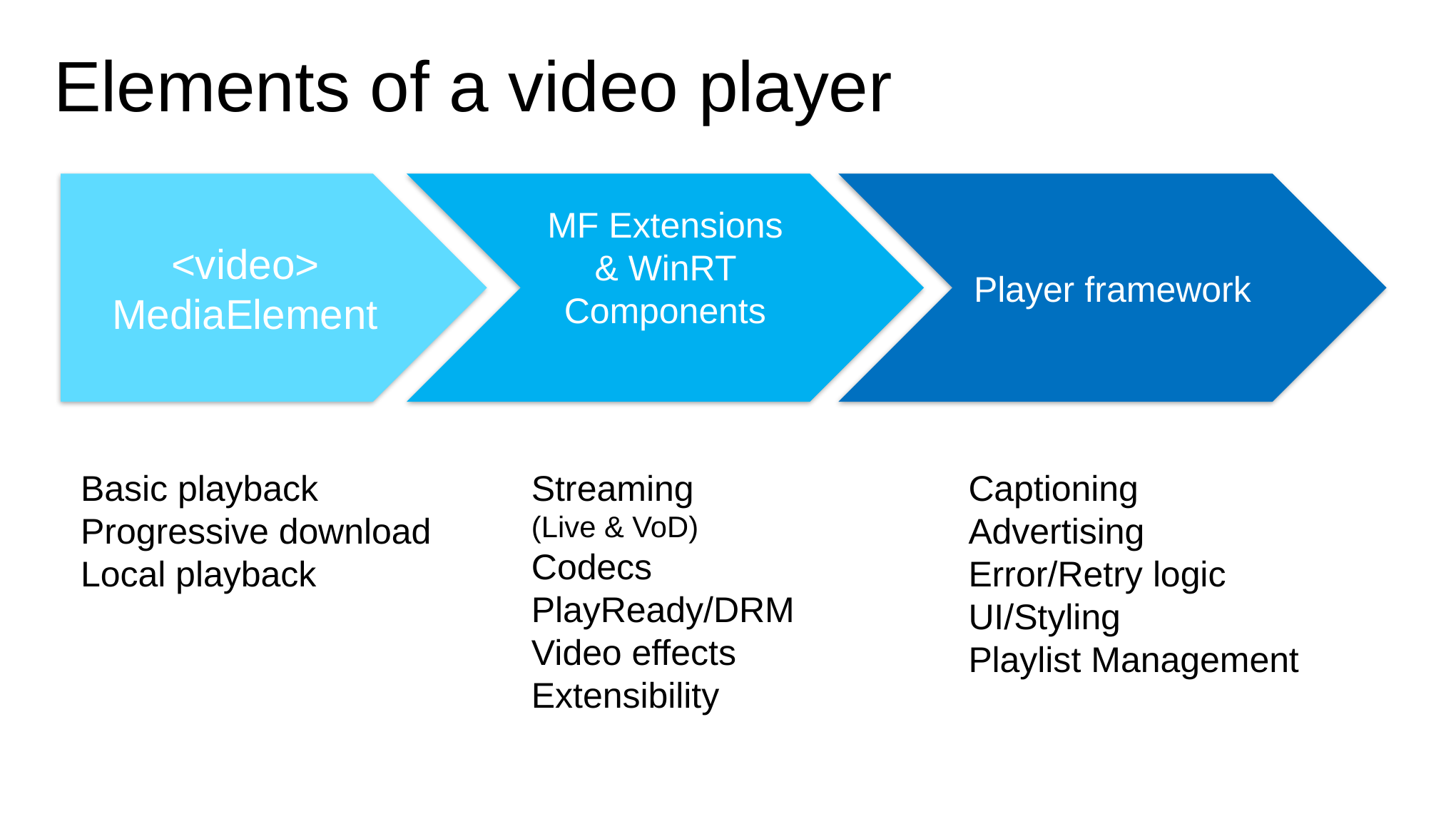

# Elements of a video player
<video>
MediaElement
MF Extensions & WinRT Components
Player framework
Basic playback
Progressive download
Local playback
Streaming
(Live & VoD)
Codecs
PlayReady/DRM
Video effects
Extensibility
Captioning
Advertising
Error/Retry logic
UI/Styling
Playlist Management